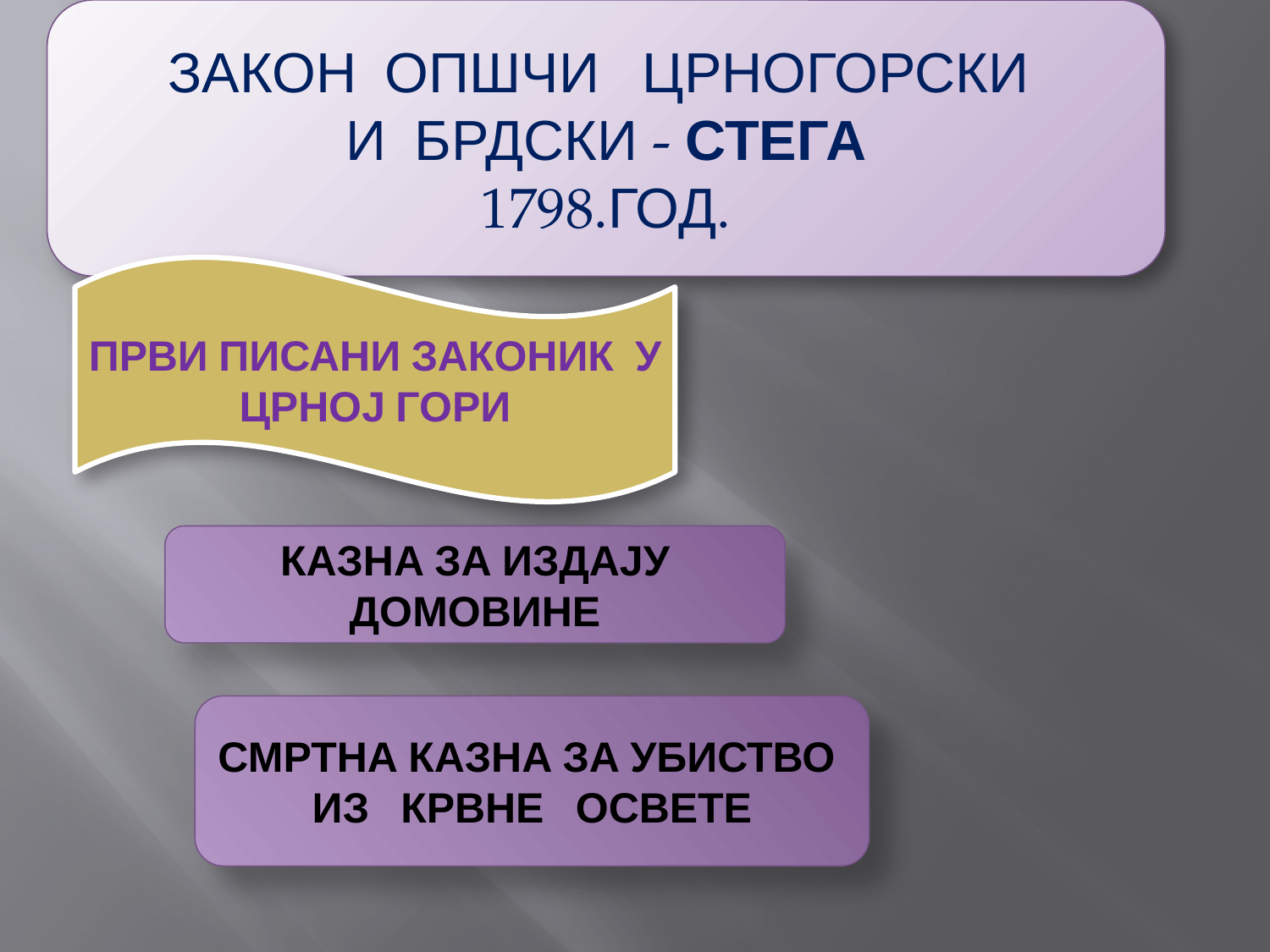

ЗАКОН  ОПШЧИ   ЦРНОГОРСКИ
И  БРДСКИ - СТЕГА
1798.ГОД.
ПРВИ ПИСАНИ ЗАКОНИК  У ЦРНОЈ ГОРИ
КАЗНА ЗА ИЗДАЈУ ДОМОВИНЕ
СМРТНА КАЗНА ЗА УБИСТВО
ИЗ   КРВНЕ   ОСВЕТЕ